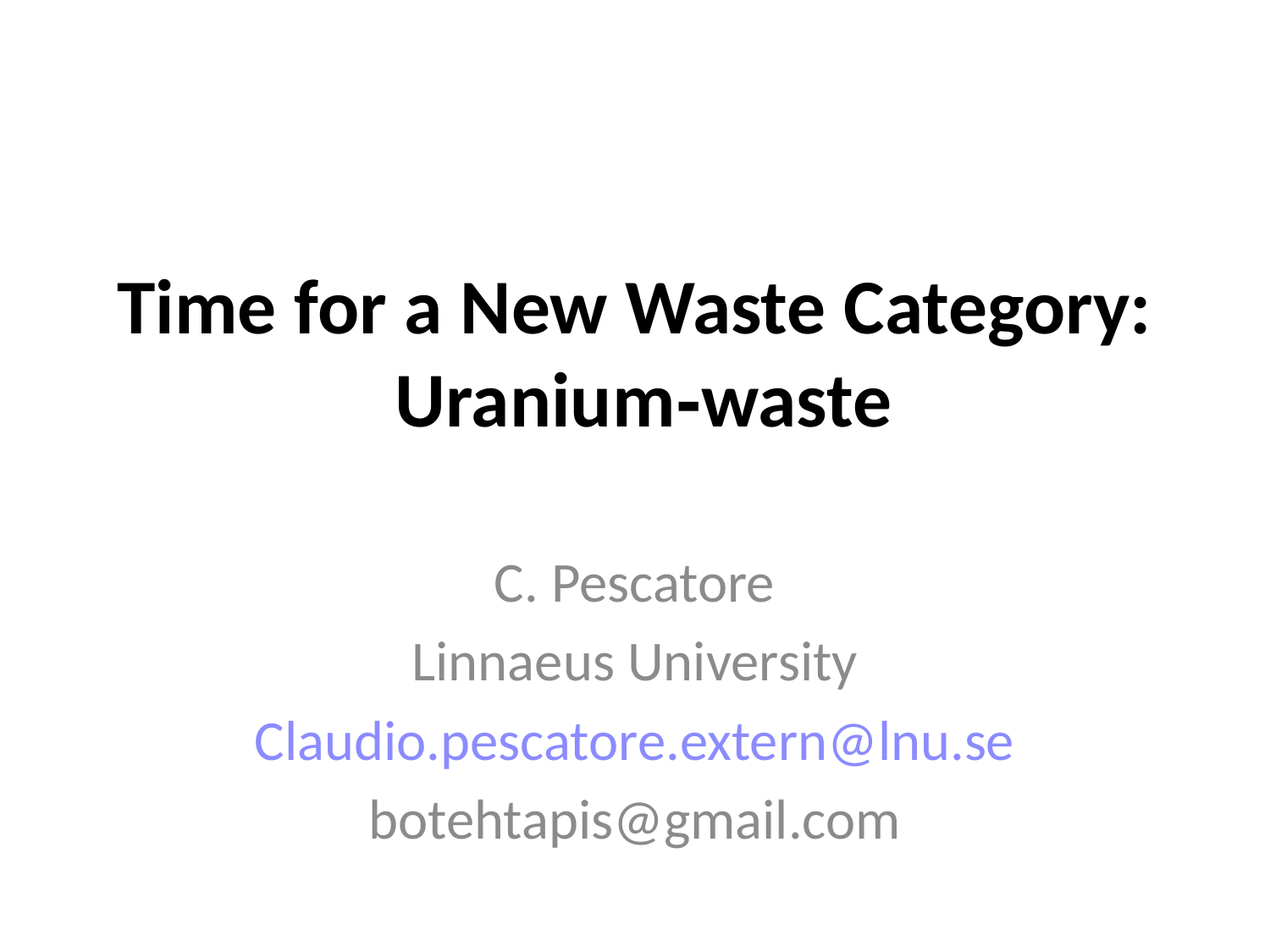

# Time for a New Waste Category: Uranium‑waste
C. Pescatore
Linnaeus University
Claudio.pescatore.extern@lnu.se
botehtapis@gmail.com